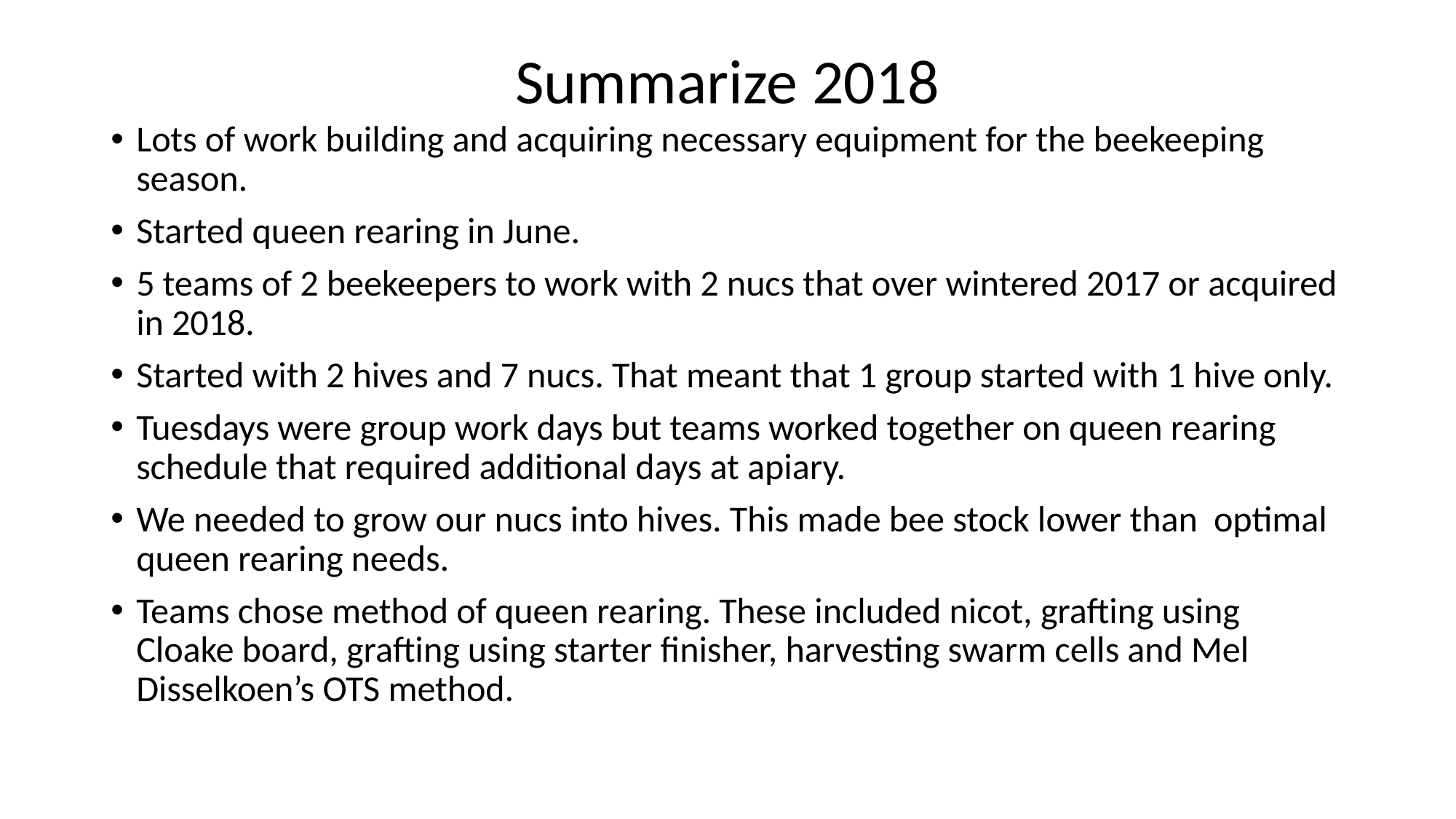

# Summarize 2018
Lots of work building and acquiring necessary equipment for the beekeeping season.
Started queen rearing in June.
5 teams of 2 beekeepers to work with 2 nucs that over wintered 2017 or acquired in 2018.
Started with 2 hives and 7 nucs. That meant that 1 group started with 1 hive only.
Tuesdays were group work days but teams worked together on queen rearing schedule that required additional days at apiary.
We needed to grow our nucs into hives. This made bee stock lower than  optimal queen rearing needs.
Teams chose method of queen rearing. These included nicot, grafting using Cloake board, grafting using starter finisher, harvesting swarm cells and Mel Disselkoen’s OTS method.